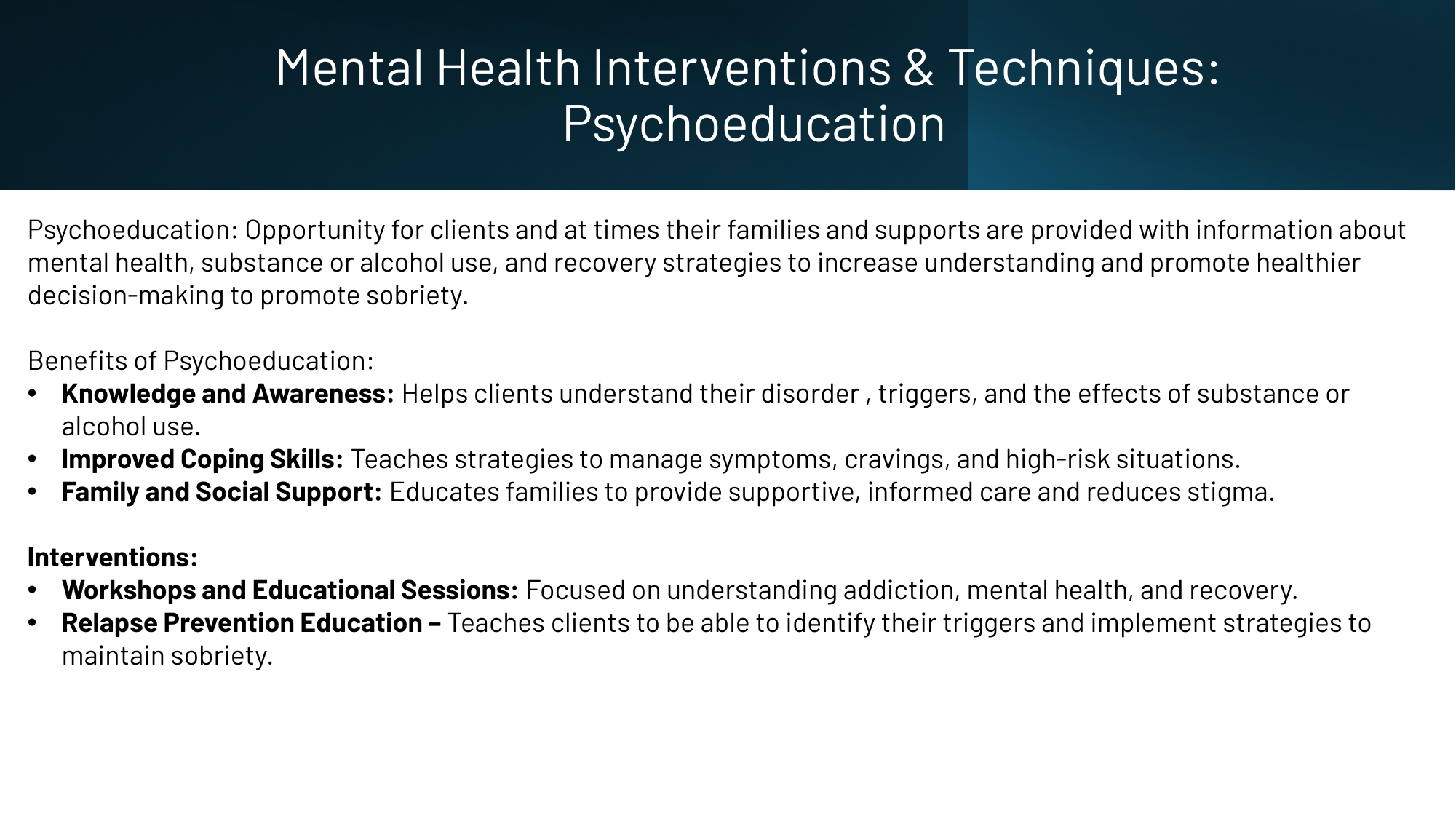

# Mental Health Interventions & Techniques: Psychoeducation
Psychoeducation: Opportunity for clients and at times their families and supports are provided with information about mental health, substance or alcohol use, and recovery strategies to increase understanding and promote healthier decision-making to promote sobriety.

Benefits of Psychoeducation:
Knowledge and Awareness: Helps clients understand their disorder , triggers, and the effects of substance or alcohol use.
Improved Coping Skills: Teaches strategies to manage symptoms, cravings, and high-risk situations.
Family and Social Support: Educates families to provide supportive, informed care and reduces stigma.

Interventions:
Workshops and Educational Sessions: Focused on understanding addiction, mental health, and recovery.
Relapse Prevention Education – Teaches clients to be able to identify their triggers and implement strategies to maintain sobriety.